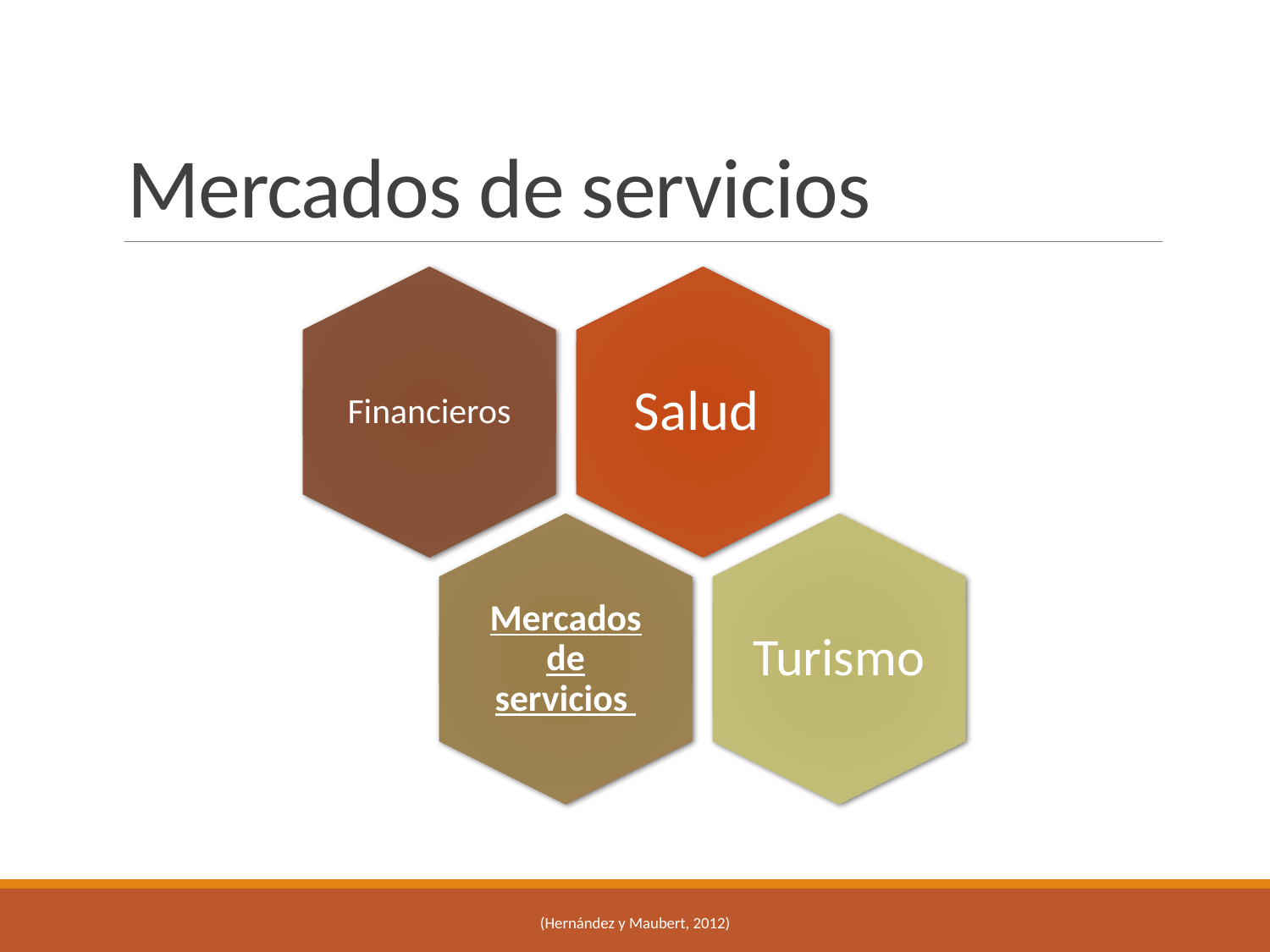

# Mercados de servicios
Salud
Financieros
Mercados de servicios
Turismo
(Hernández y Maubert, 2012)